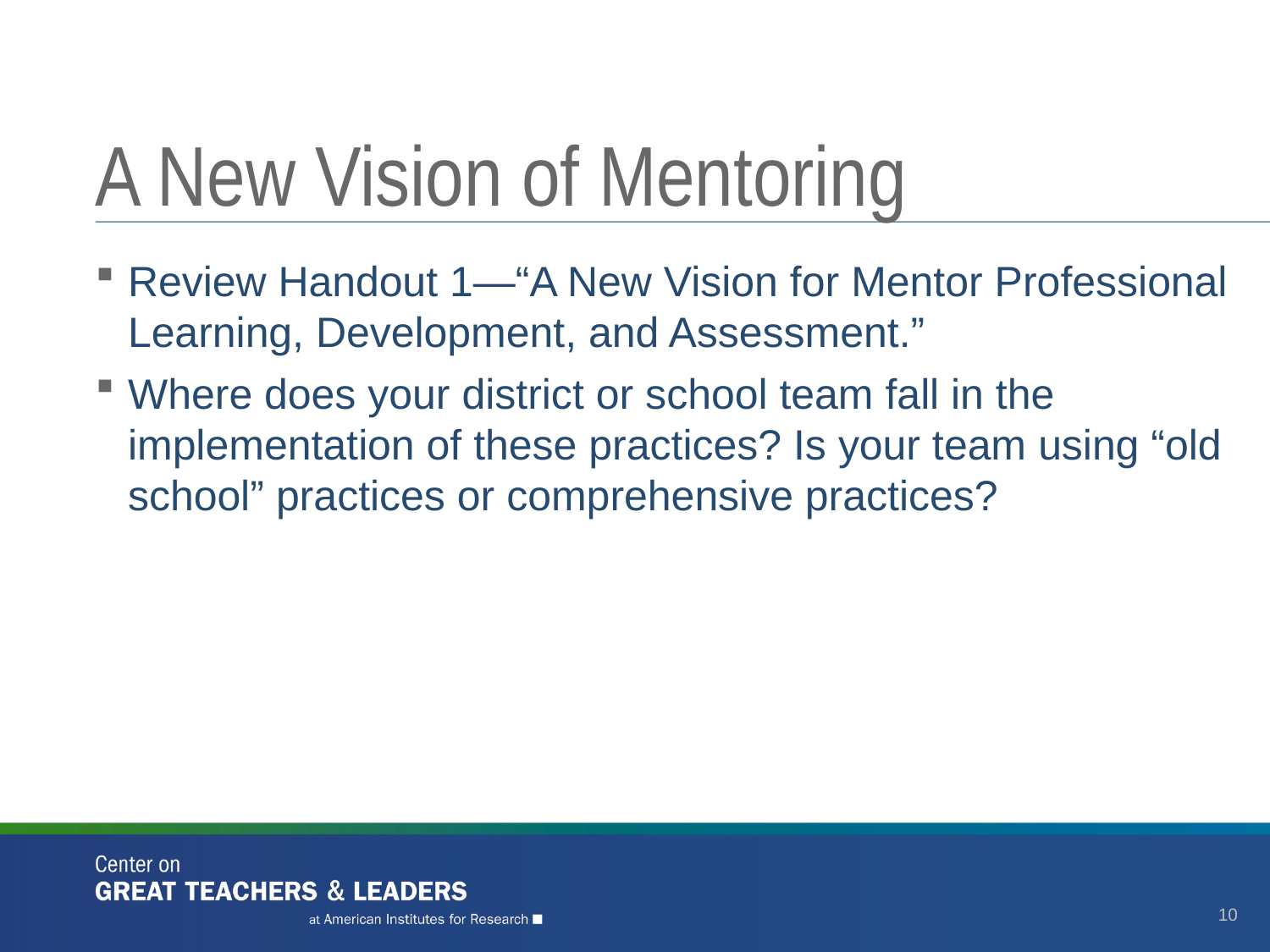

# A New Vision of Mentoring
Review Handout 1—“A New Vision for Mentor Professional Learning, Development, and Assessment.”
Where does your district or school team fall in the implementation of these practices? Is your team using “old school” practices or comprehensive practices?
10